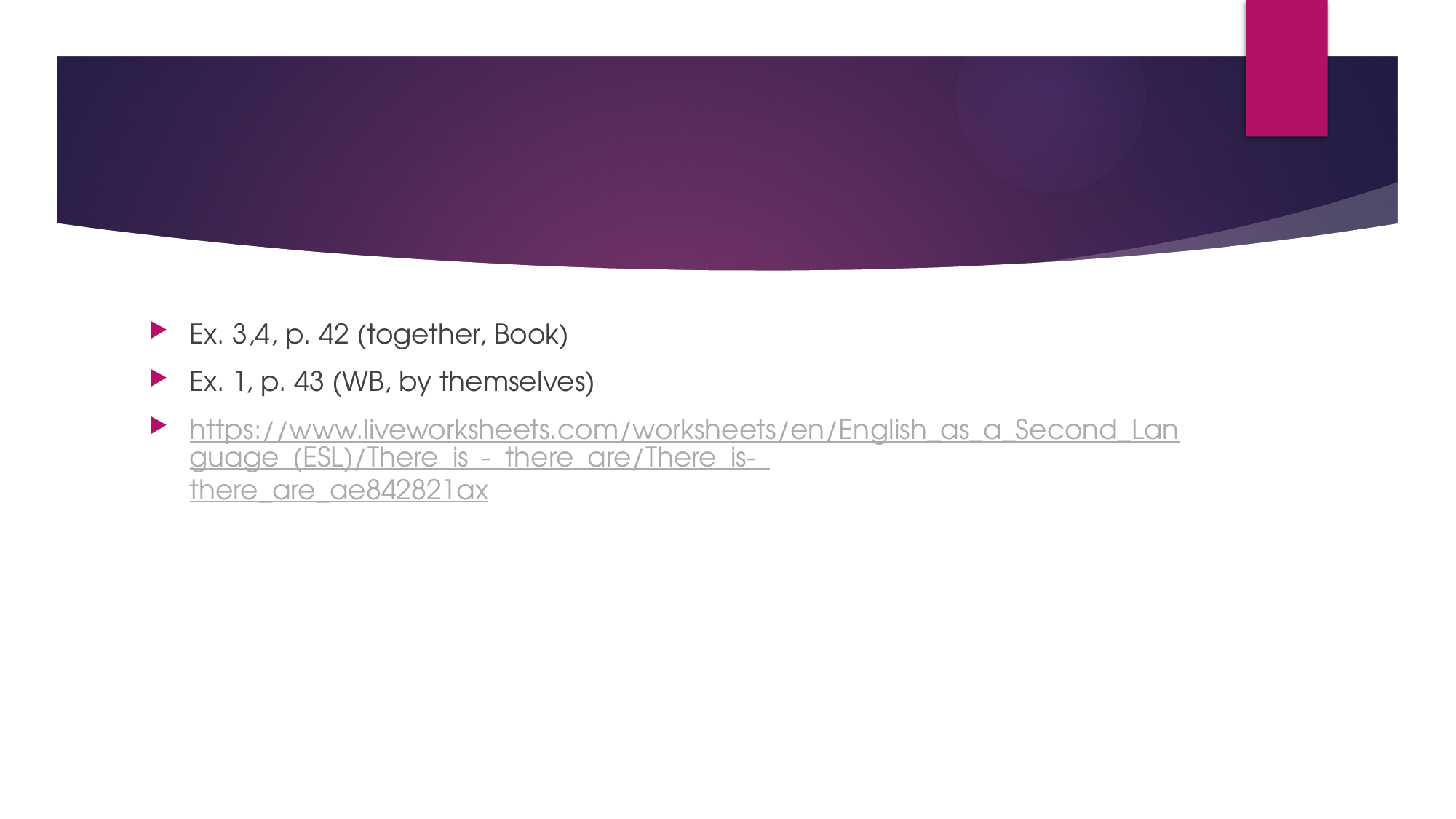

#
Ex. 3,4, p. 42 (together, Book)
Ex. 1, p. 43 (WB, by themselves)
https://www.liveworksheets.com/worksheets/en/English_as_a_Second_Language_(ESL)/There_is_-_there_are/There_is-_there_are_ae842821ax